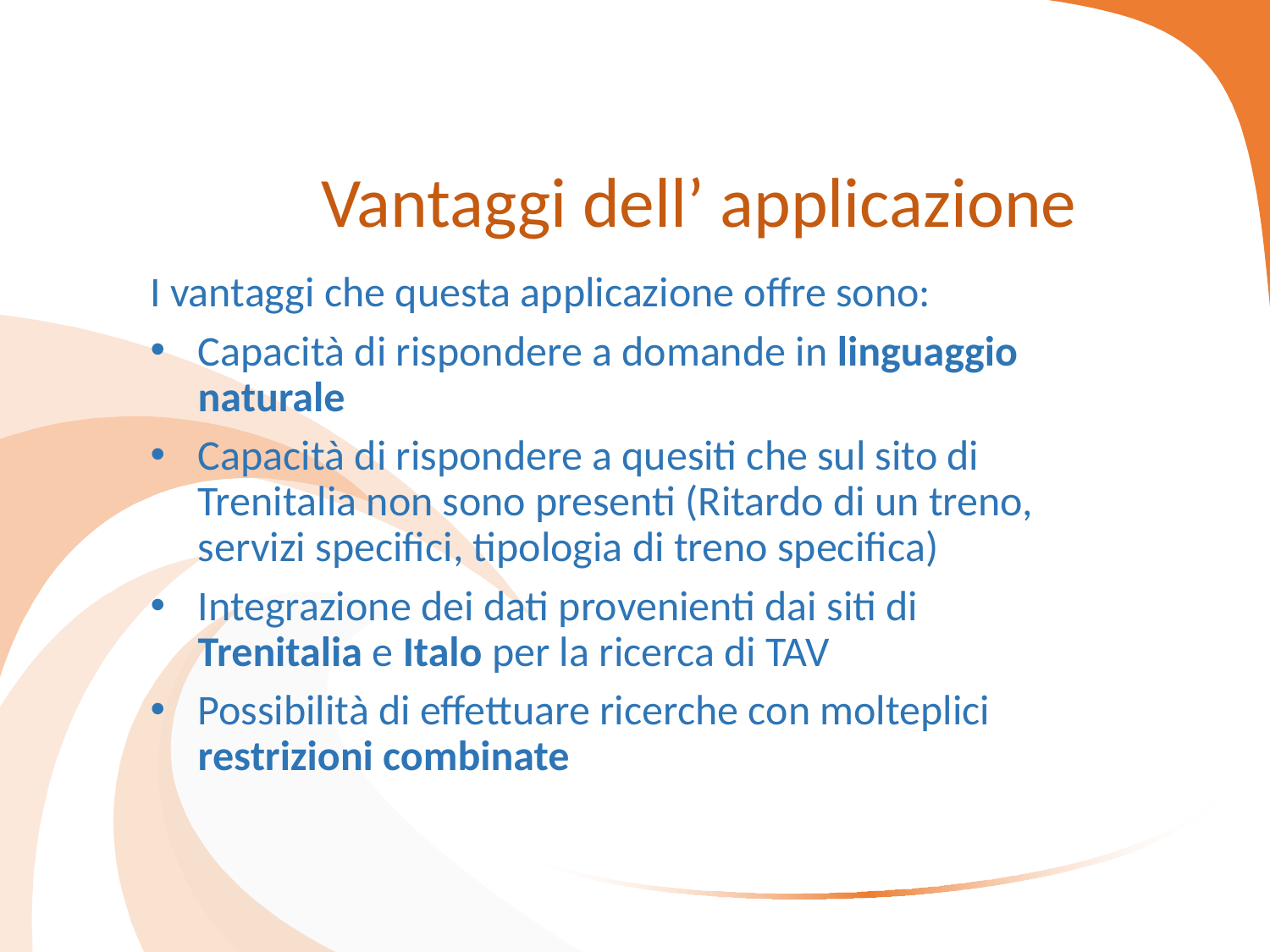

# Vantaggi dell’ applicazione
I vantaggi che questa applicazione offre sono:
Capacità di rispondere a domande in linguaggio naturale
Capacità di rispondere a quesiti che sul sito di Trenitalia non sono presenti (Ritardo di un treno, servizi specifici, tipologia di treno specifica)
Integrazione dei dati provenienti dai siti di Trenitalia e Italo per la ricerca di TAV
Possibilità di effettuare ricerche con molteplici restrizioni combinate